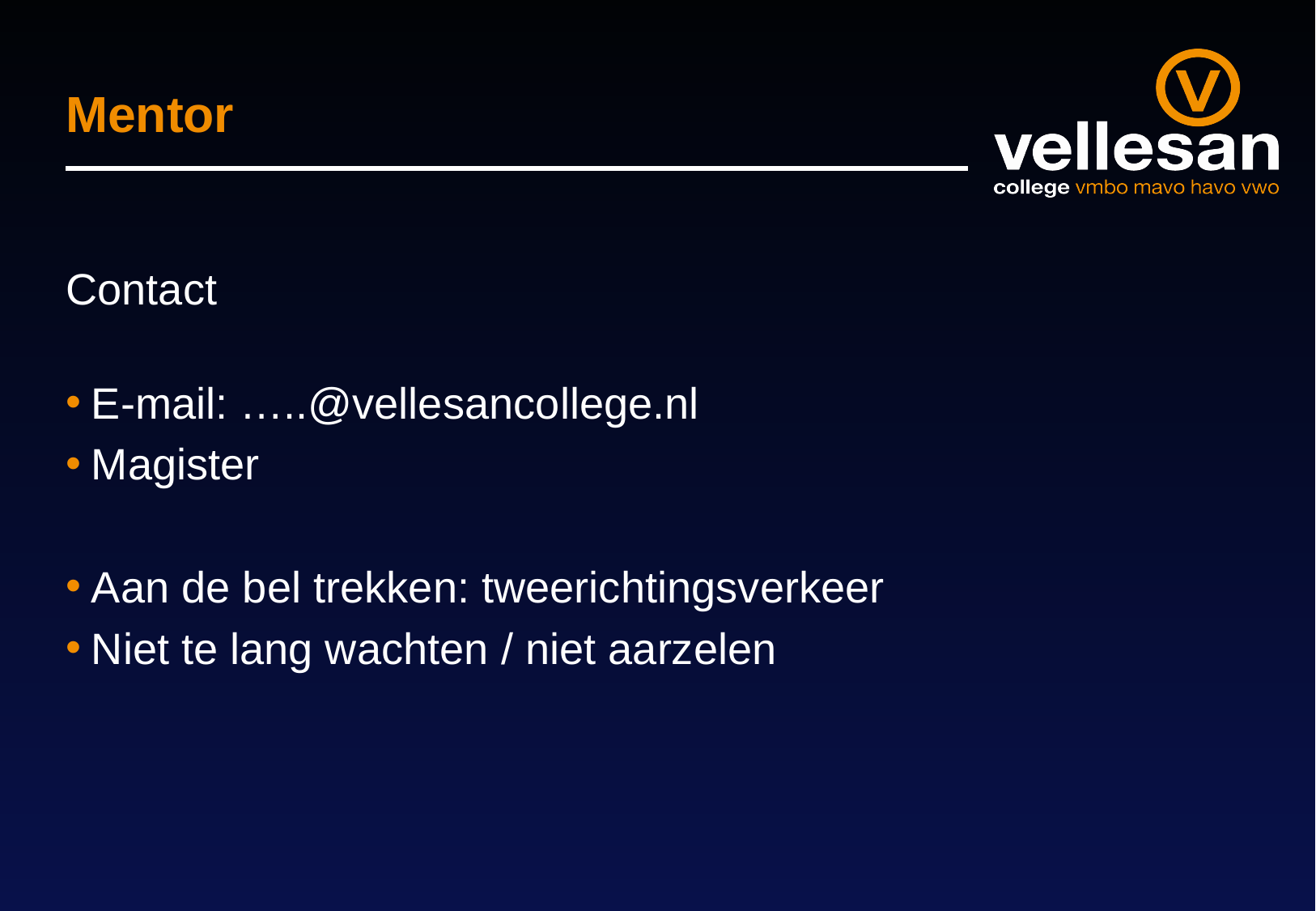

# Mentor
Contact
E-mail: …..@vellesancollege.nl
Magister

Aan de bel trekken: tweerichtingsverkeer
Niet te lang wachten / niet aarzelen